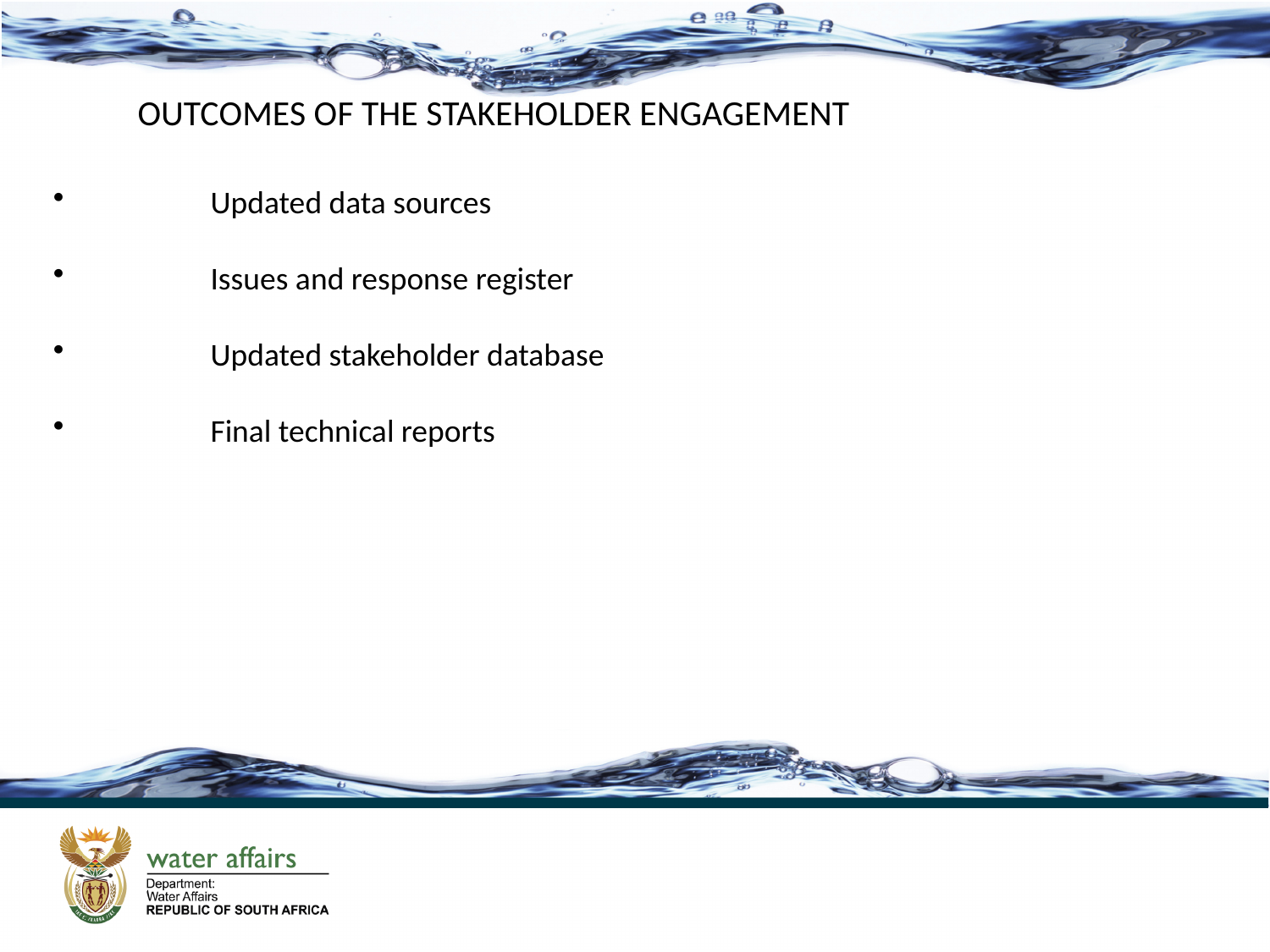

OUTCOMES OF THE STAKEHOLDER ENGAGEMENT
  	Updated data sources

  	Issues and response register

  	Updated stakeholder database

  	Final technical reports